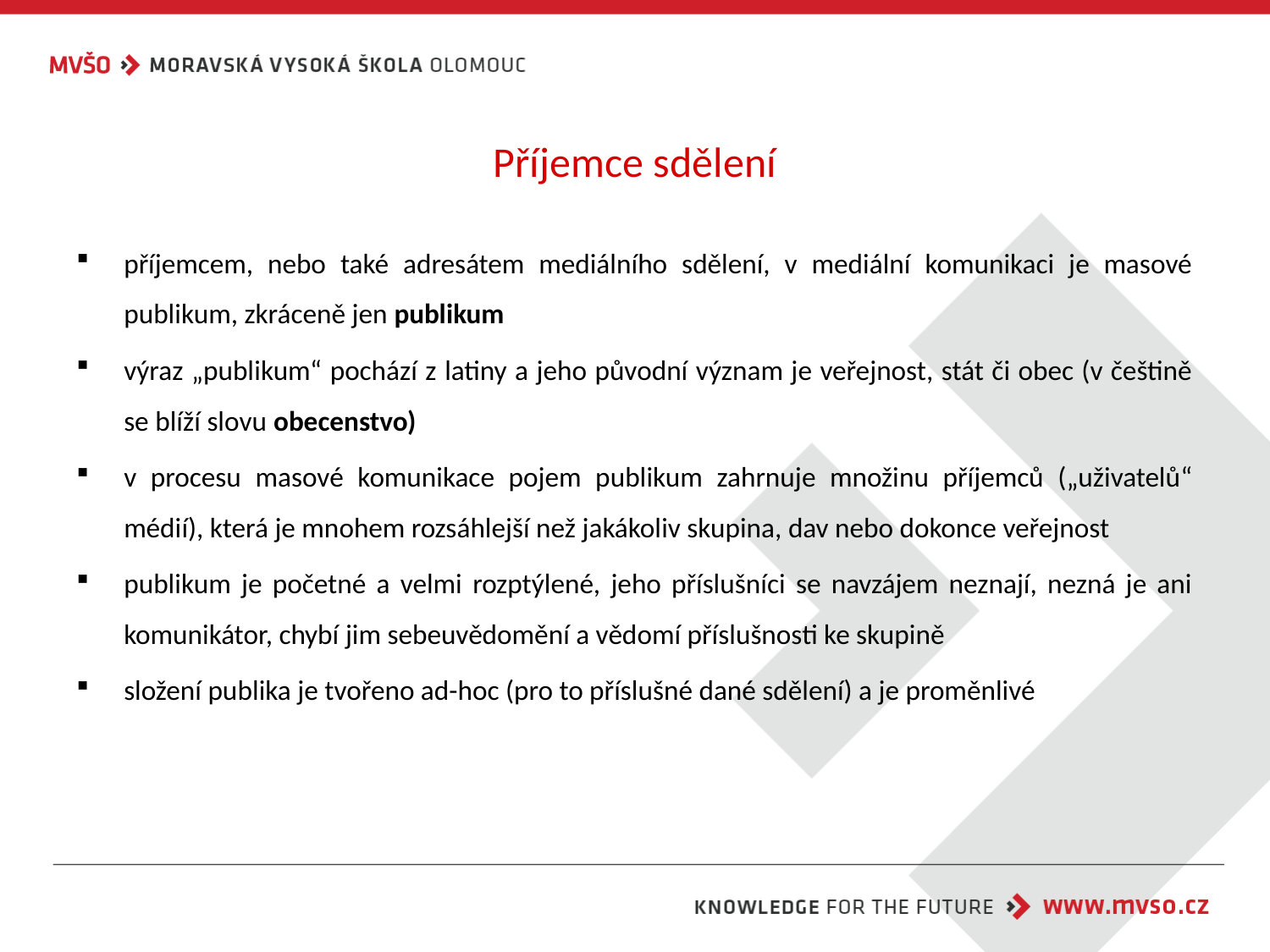

# Příjemce sdělení
příjemcem, nebo také adresátem mediálního sdělení, v mediální komunikaci je masové publikum, zkráceně jen publikum
výraz „publikum“ pochází z latiny a jeho původní význam je veřejnost, stát či obec (v češtině se blíží slovu obecenstvo)
v procesu masové komunikace pojem publikum zahrnuje množinu příjemců („uživatelů“ médií), která je mnohem rozsáhlejší než jakákoliv skupina, dav nebo dokonce veřejnost
publikum je početné a velmi rozptýlené, jeho příslušníci se navzájem neznají, nezná je ani komunikátor, chybí jim sebeuvědomění a vědomí příslušnosti ke skupině
složení publika je tvořeno ad-hoc (pro to příslušné dané sdělení) a je proměnlivé